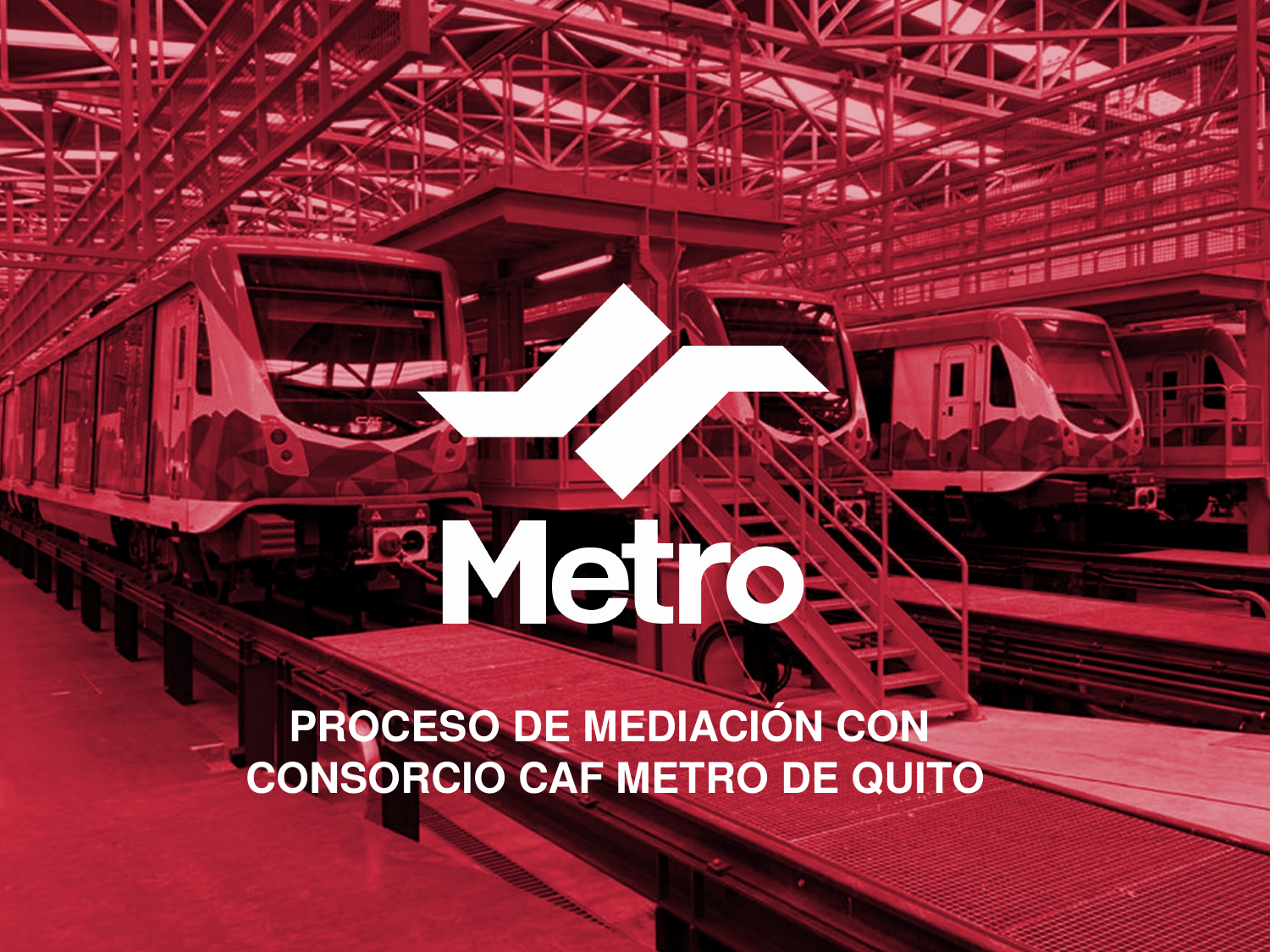

PROCESO DE MEDIACIÓN CON
CONSORCIO CAF METRO DE QUITO